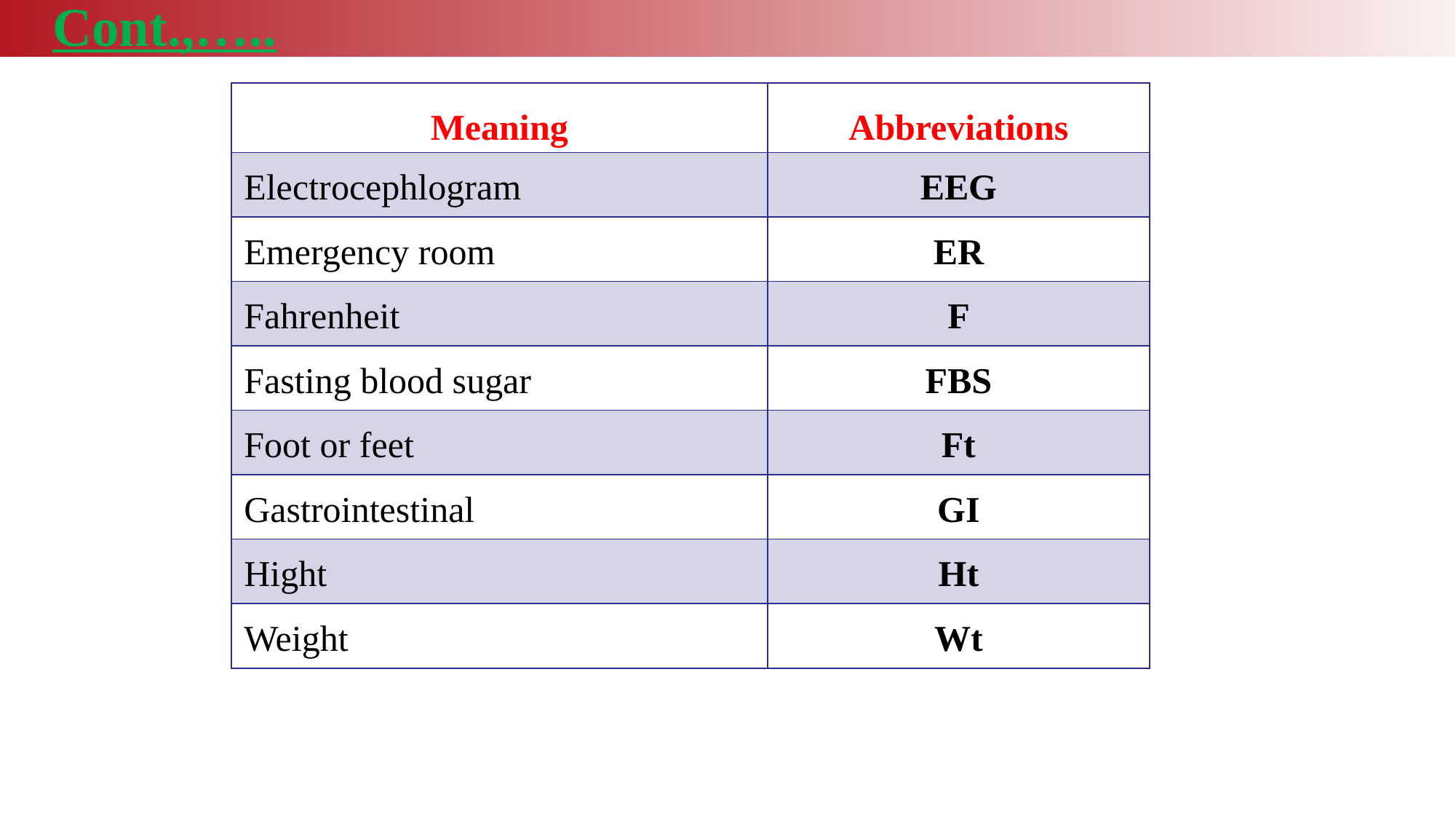

Cont.,…..
| Meaning | Abbreviations |
| --- | --- |
| Electrocephlogram | EEG |
| Emergency room | ER |
| Fahrenheit | F |
| Fasting blood sugar | FBS |
| Foot or feet | Ft |
| Gastrointestinal | GI |
| Hight | Ht |
| Weight | Wt |